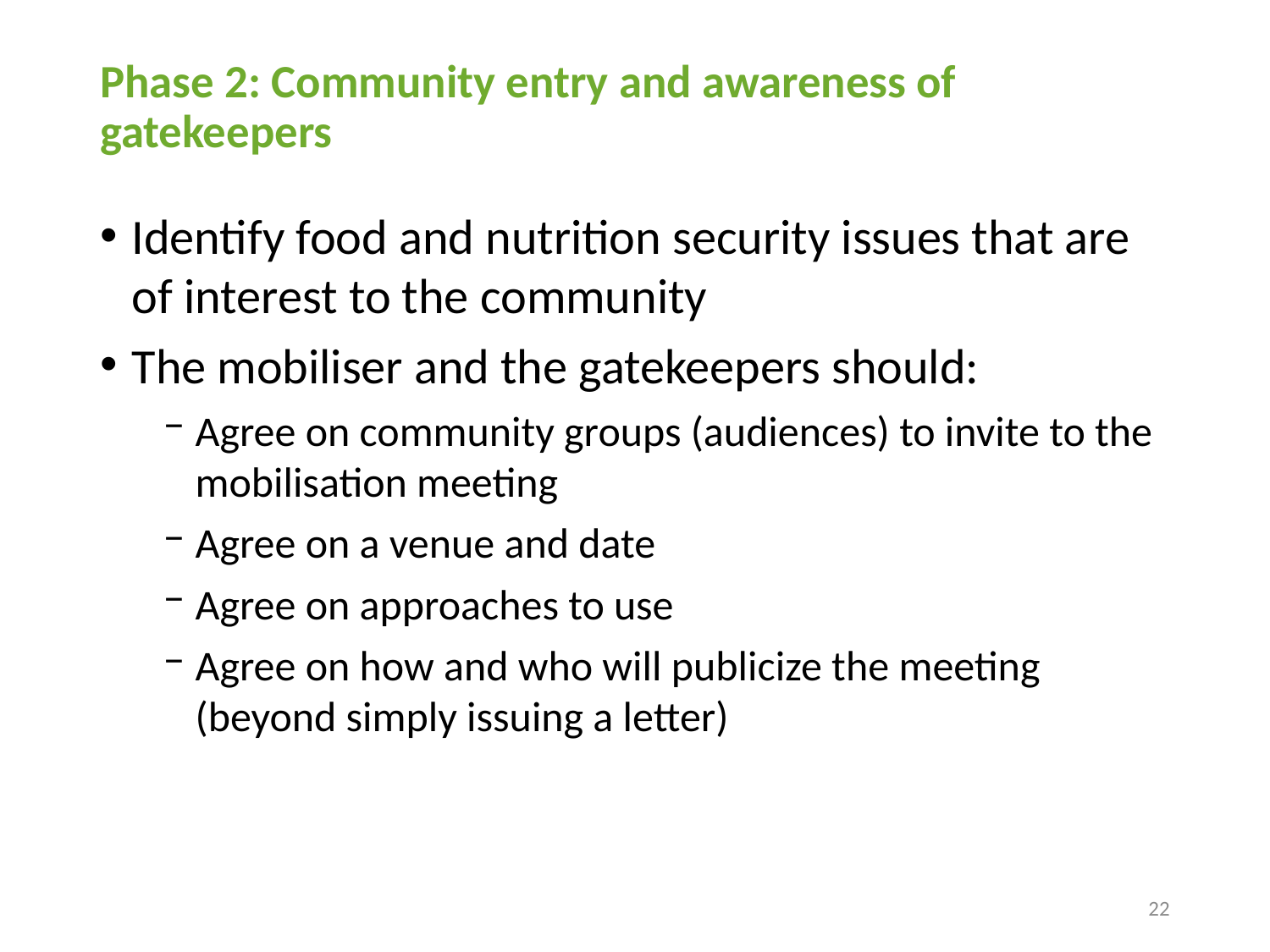

# Phase 2: Community entry and awareness of gatekeepers
Identify food and nutrition security issues that are of interest to the community
The mobiliser and the gatekeepers should:
Agree on community groups (audiences) to invite to the mobilisation meeting
Agree on a venue and date
Agree on approaches to use
Agree on how and who will publicize the meeting (beyond simply issuing a letter)

22